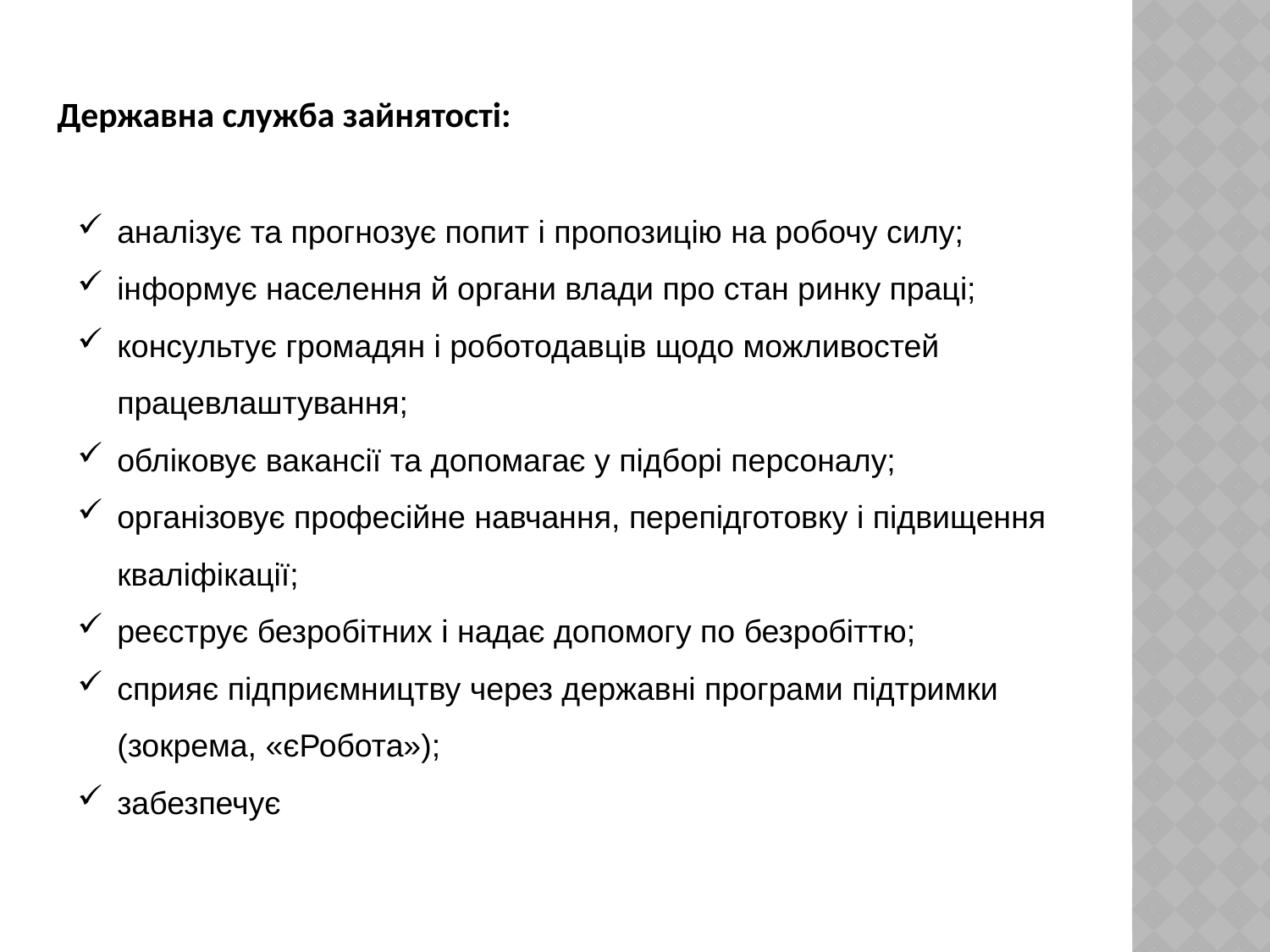

Державна служба зайнятості:
аналізує та прогнозує попит і пропозицію на робочу силу;
інформує населення й органи влади про стан ринку праці;
консультує громадян і роботодавців щодо можливостей працевлаштування;
обліковує вакансії та допомагає у підборі персоналу;
організовує професійне навчання, перепідготовку і підвищення кваліфікації;
реєструє безробітних і надає допомогу по безробіттю;
сприяє підприємництву через державні програми підтримки (зокрема, «єРобота»);
забезпечує